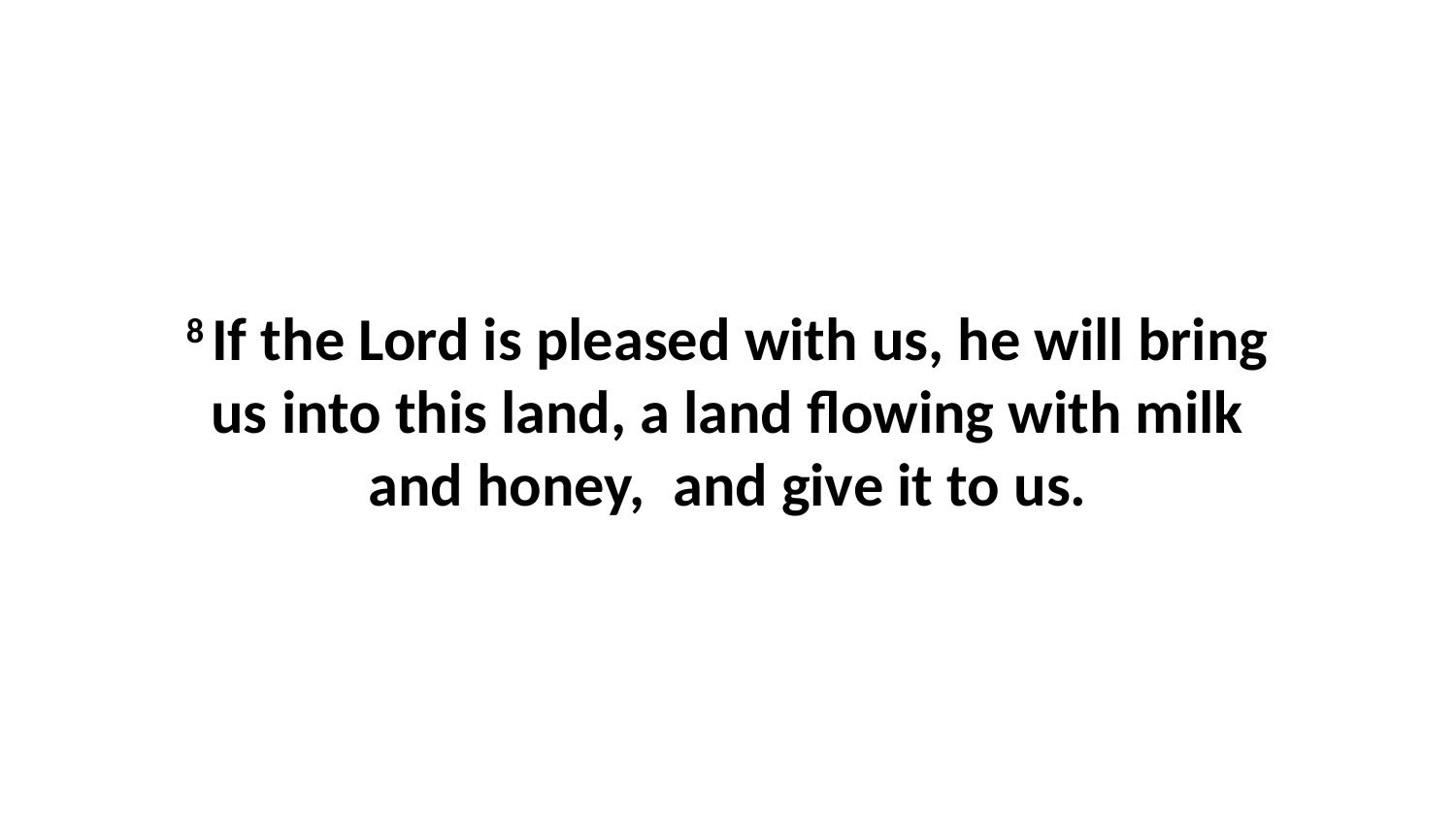

8 If the Lord is pleased with us, he will bring us into this land, a land flowing with milk and honey,  and give it to us.